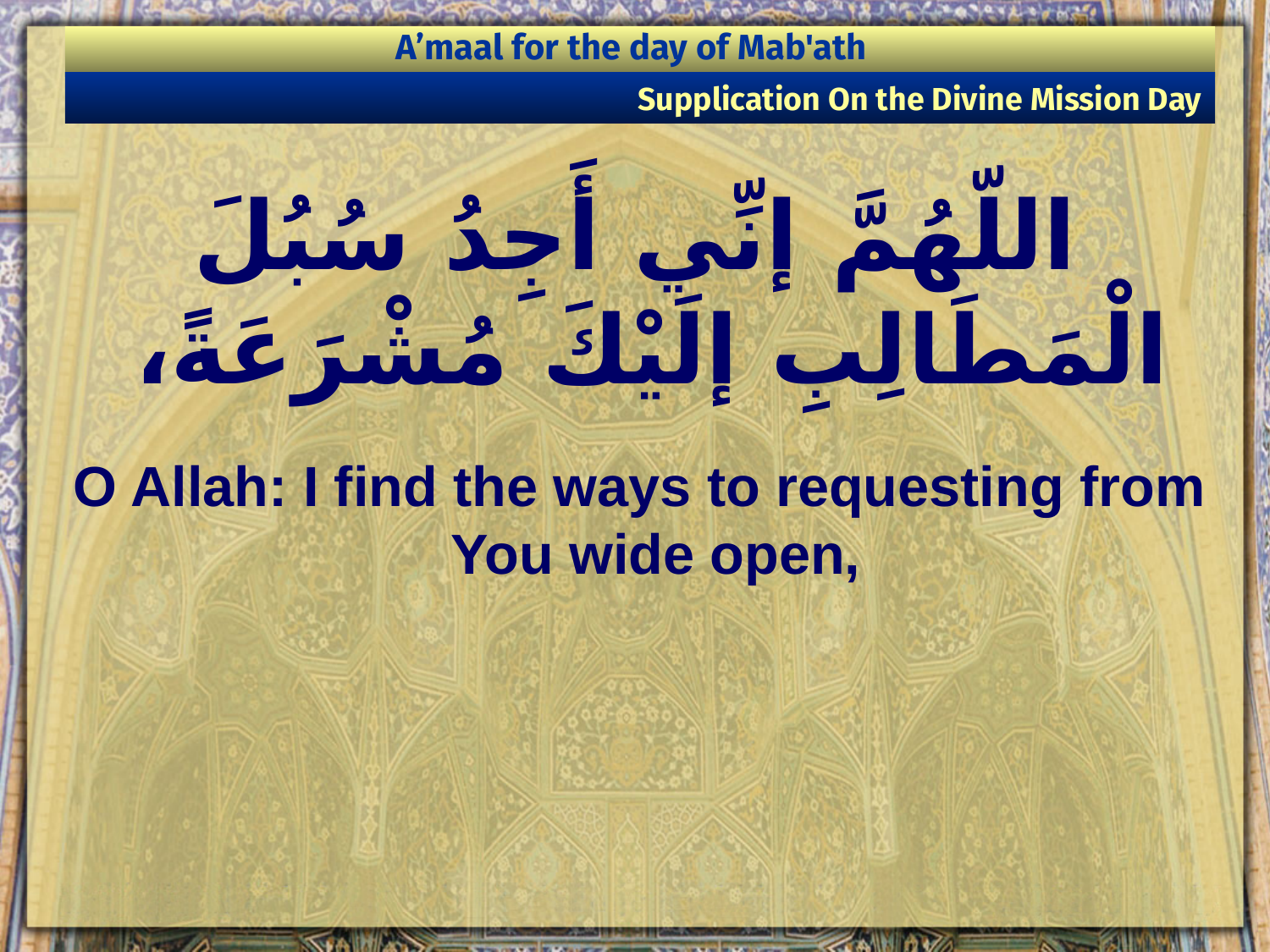

A’maal for the day of Mab'ath
Supplication On the Divine Mission Day
# اللّهُمَّ إنِّي أَجِدُ سُبُلَ الْمَطَالِبِ إلَيْكَ مُشْرَعَةً،
O Allah: I find the ways to requesting from You wide open,